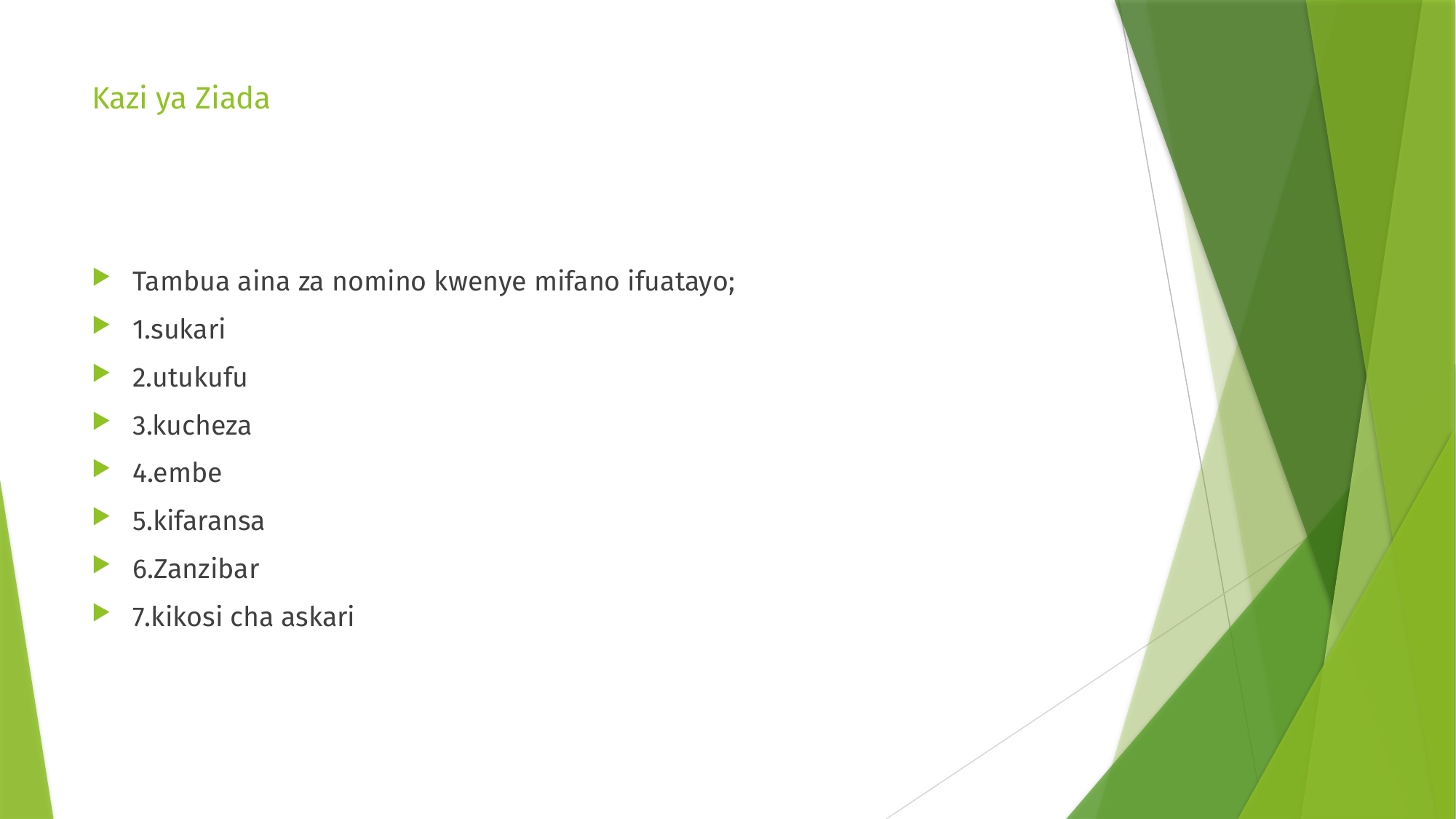

# Kazi ya Ziada
Tambua aina za nomino kwenye mifano ifuatayo;
1.sukari
2.utukufu
3.kucheza
4.embe
5.kifaransa
6.Zanzibar
7.kikosi cha askari